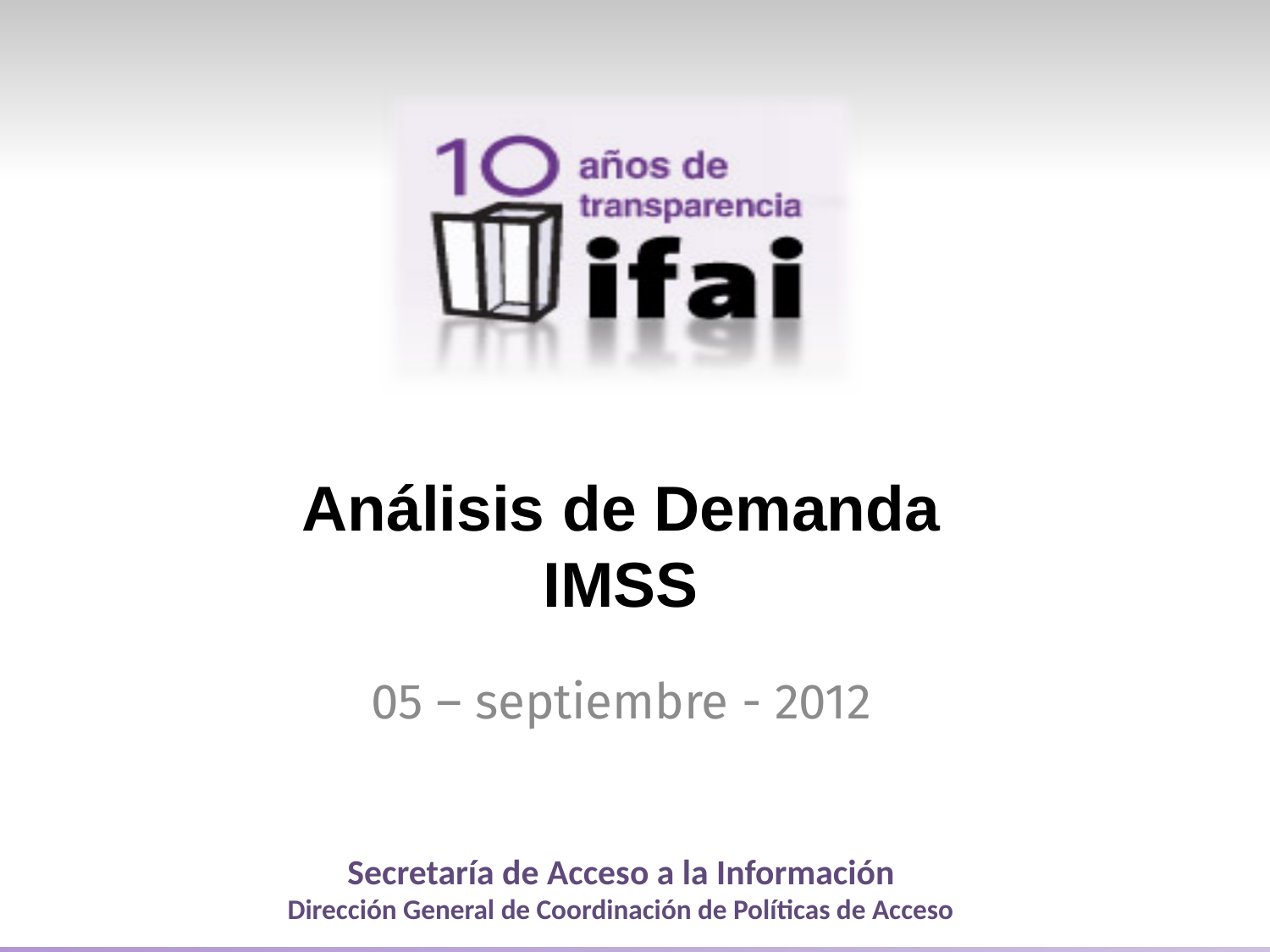

# Análisis de Demanda IMSS
05 – septiembre - 2012